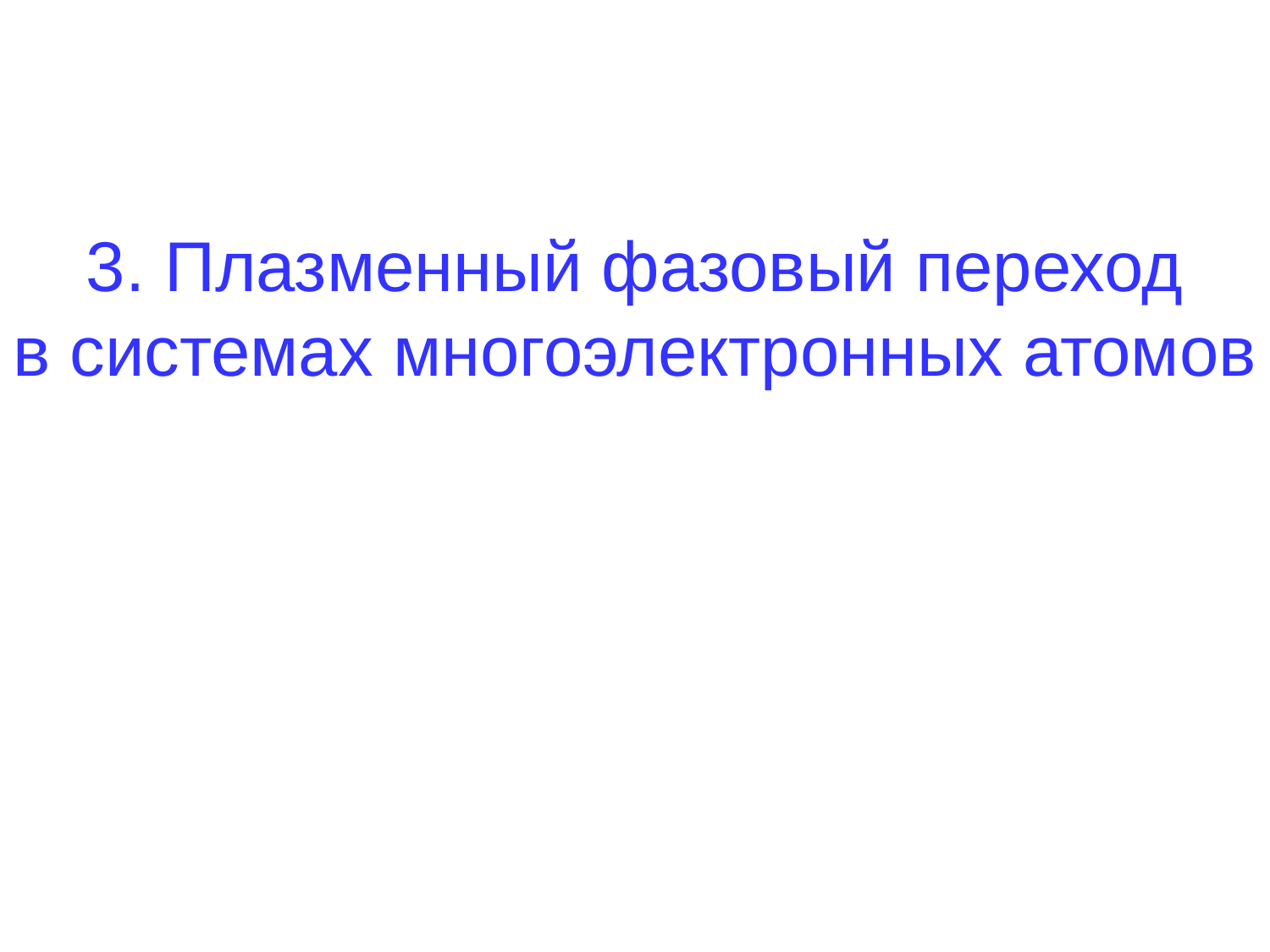

3. Плазменный фазовый переход
в системах многоэлектронных атомов